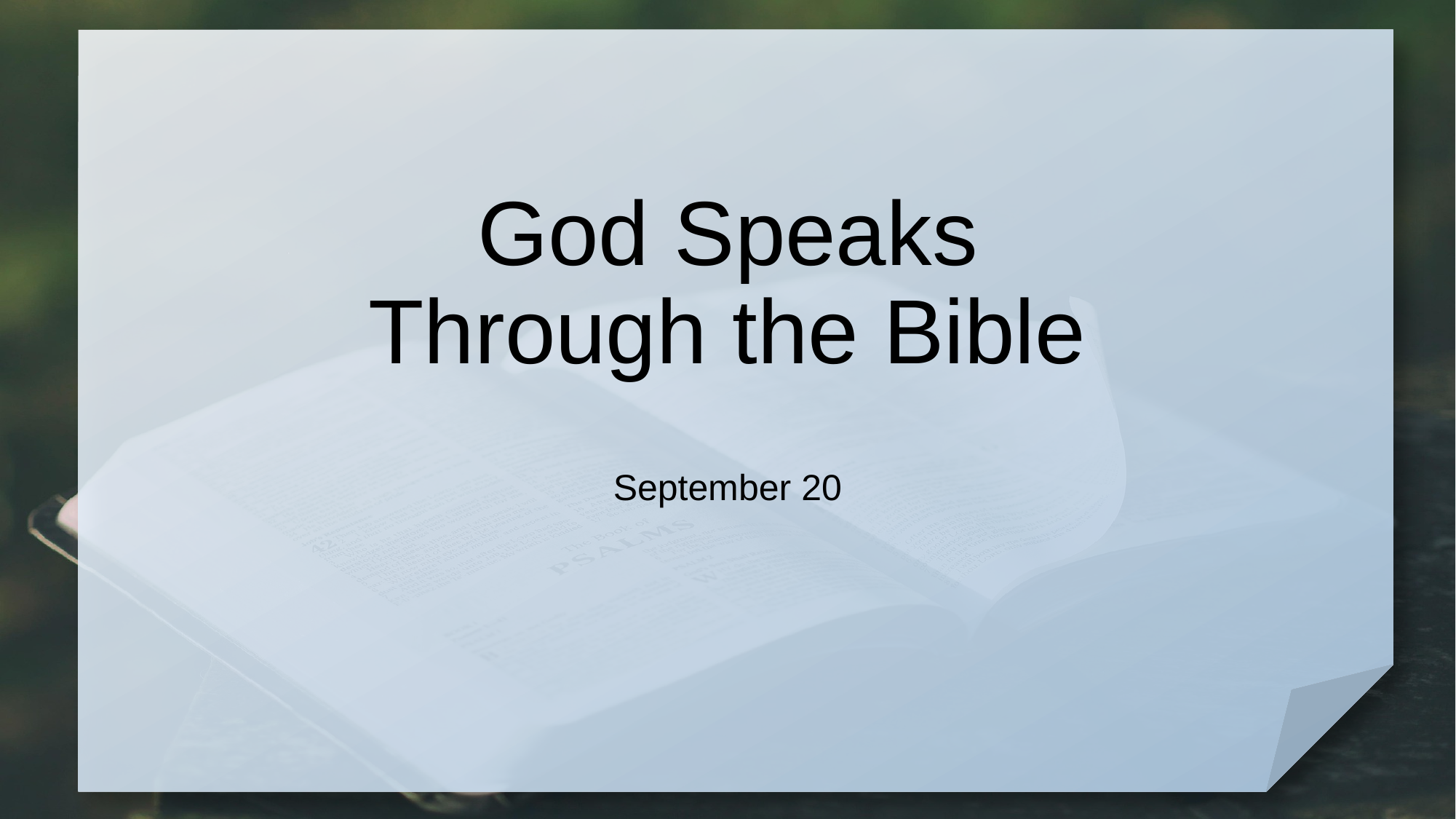

# God Speaks Through the Bible
September 20